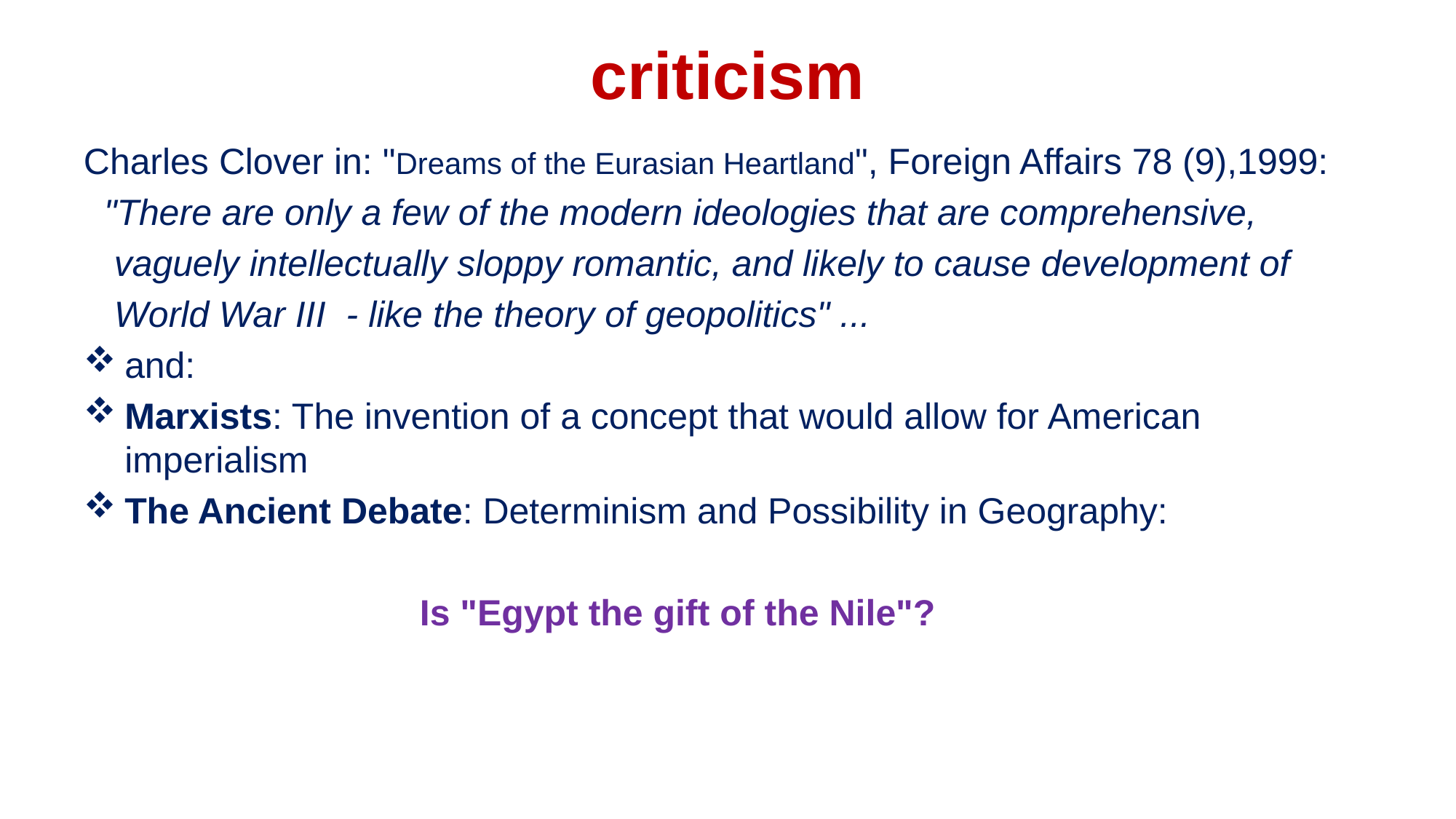

# criticism
Charles Clover in: "Dreams of the Eurasian Heartland", Foreign Affairs 78 (9),1999:
  "There are only a few of the modern ideologies that are comprehensive,
   vaguely intellectually sloppy romantic, and likely to cause development of
   World War III  - like the theory of geopolitics" ...
and:
Marxists: The invention of a concept that would allow for American imperialism
The Ancient Debate: Determinism and Possibility in Geography:

                                 Is "Egypt the gift of the Nile"?